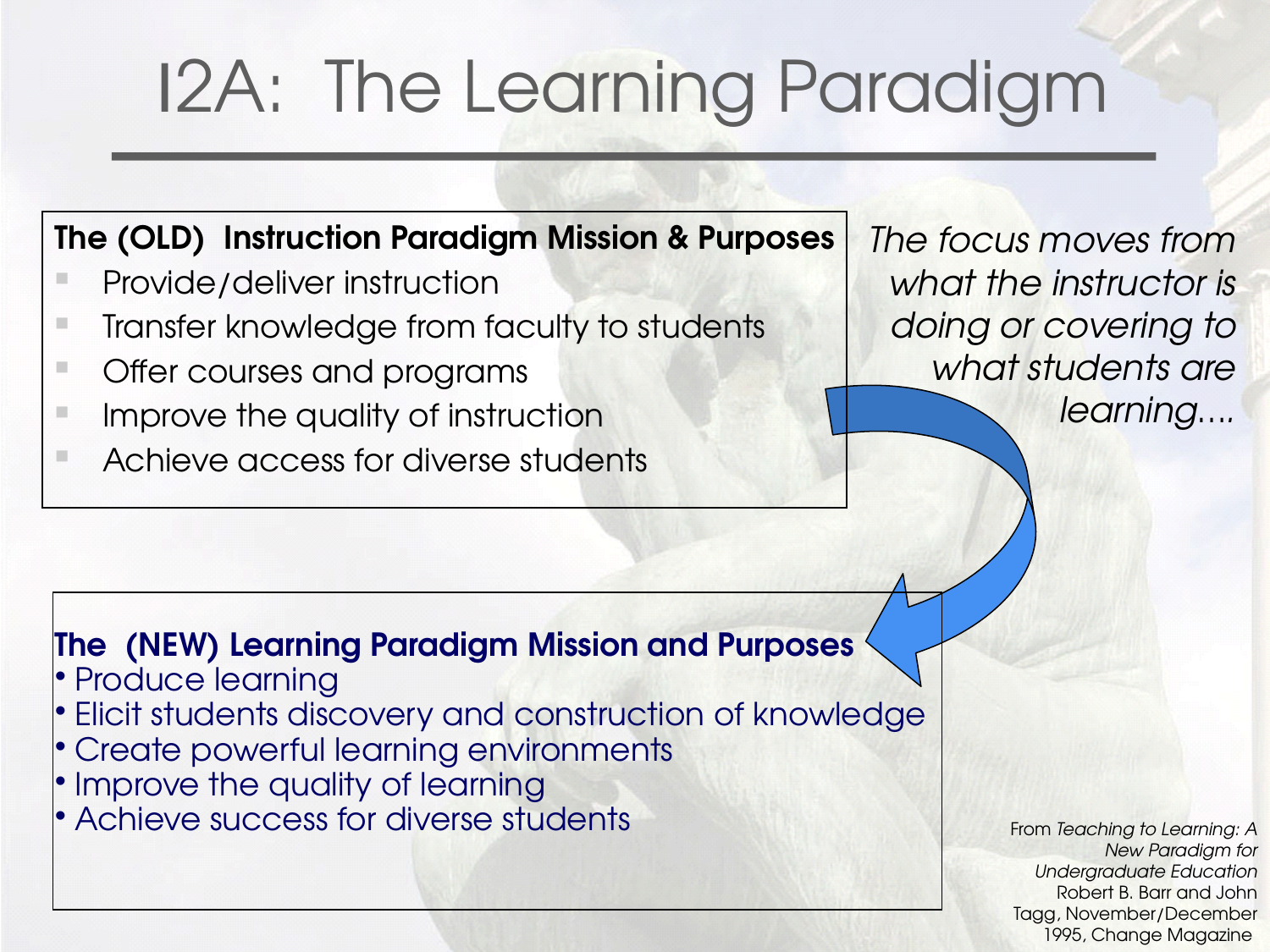

# I2A:  The Learning Paradigm
The (OLD)  Instruction Paradigm Mission & Purposes
Provide/deliver instruction
Transfer knowledge from faculty to students
Offer courses and programs
Improve the quality of instruction
Achieve access for diverse students

The focus moves from what the instructor is doing or covering to what students are learning….

The  (NEW) Learning Paradigm Mission and Purposes
 Produce learning
 Elicit students discovery and construction of knowledge
 Create powerful learning environments
 Improve the quality of learning
 Achieve success for diverse students

From Teaching to Learning: A New Paradigm for Undergraduate Education Robert B. Barr and John Tagg, November/December 1995, Change Magazine